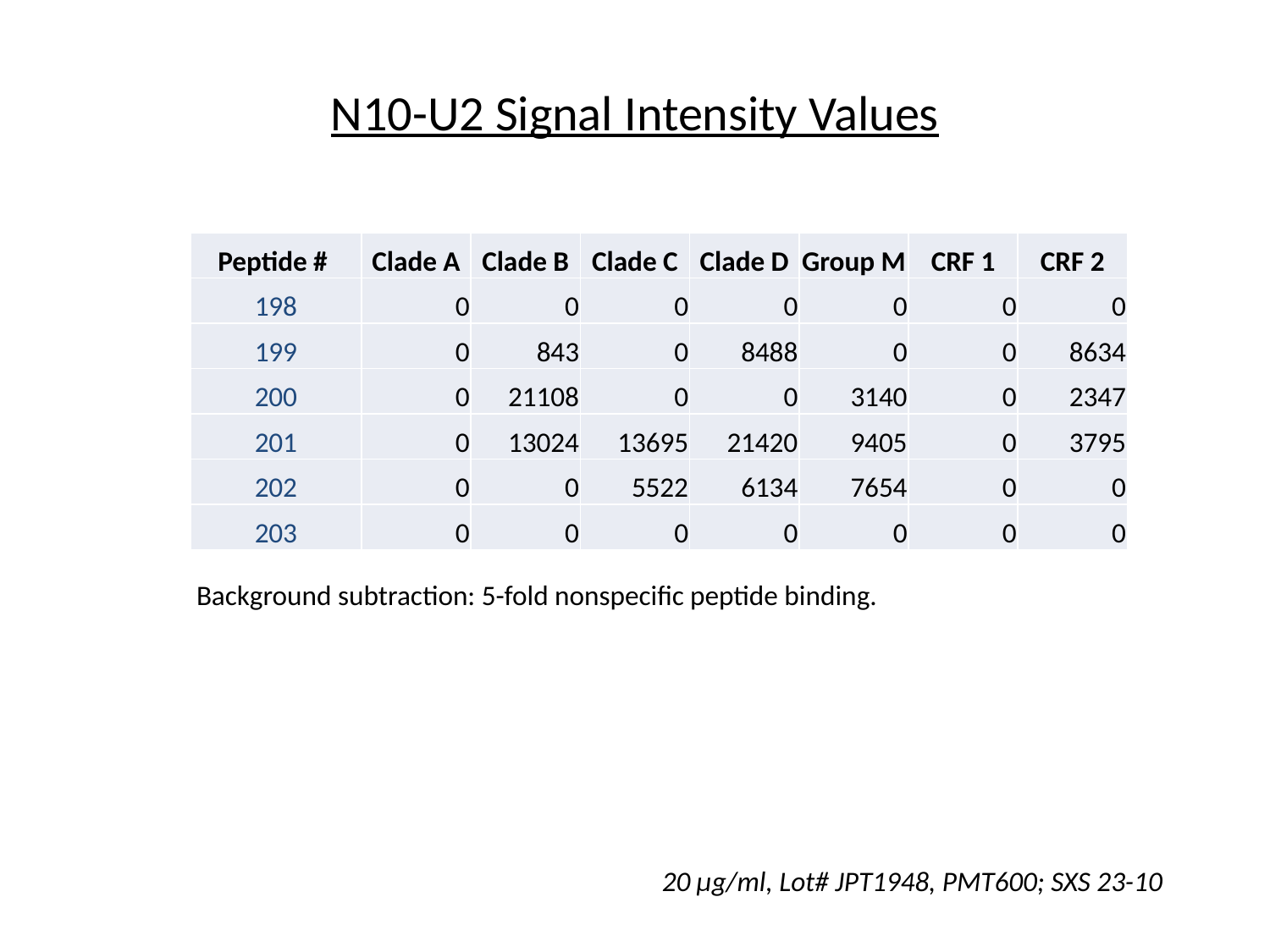

# N10-U2 Signal Intensity Values
| Peptide # | Clade A | Clade B | Clade C | Clade D | Group M | CRF 1 | CRF 2 |
| --- | --- | --- | --- | --- | --- | --- | --- |
| 198 | 0 | 0 | 0 | 0 | 0 | 0 | 0 |
| 199 | 0 | 843 | 0 | 8488 | 0 | 0 | 8634 |
| 200 | 0 | 21108 | 0 | 0 | 3140 | 0 | 2347 |
| 201 | 0 | 13024 | 13695 | 21420 | 9405 | 0 | 3795 |
| 202 | 0 | 0 | 5522 | 6134 | 7654 | 0 | 0 |
| 203 | 0 | 0 | 0 | 0 | 0 | 0 | 0 |
Background subtraction: 5-fold nonspecific peptide binding.
20 µg/ml, Lot# JPT1948, PMT600; SXS 23-10